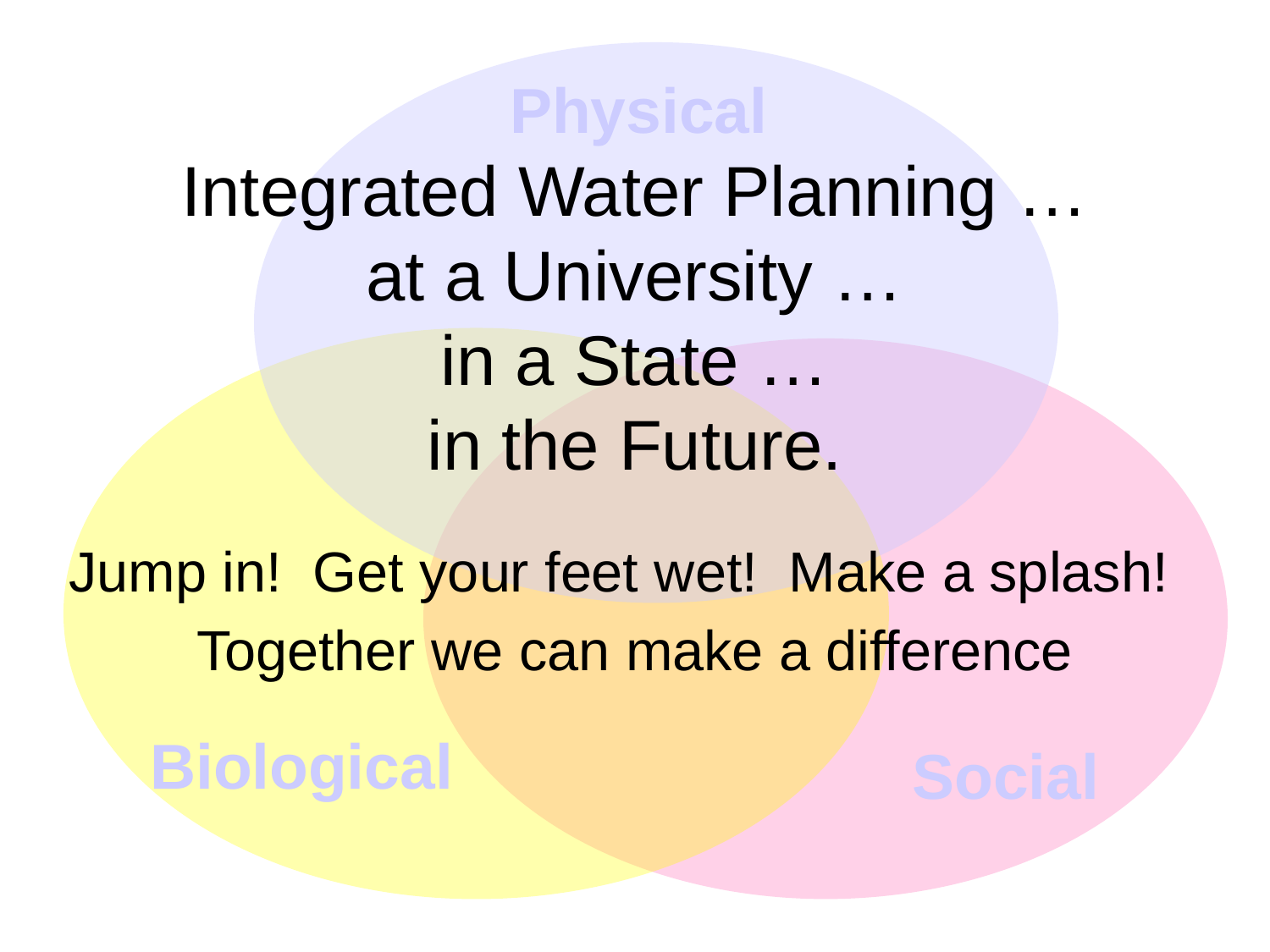

# Integrated Water Planning … at a University … in a State … in the Future.
Jump in!  Get your feet wet!  Make a splash!
Together we can make a difference